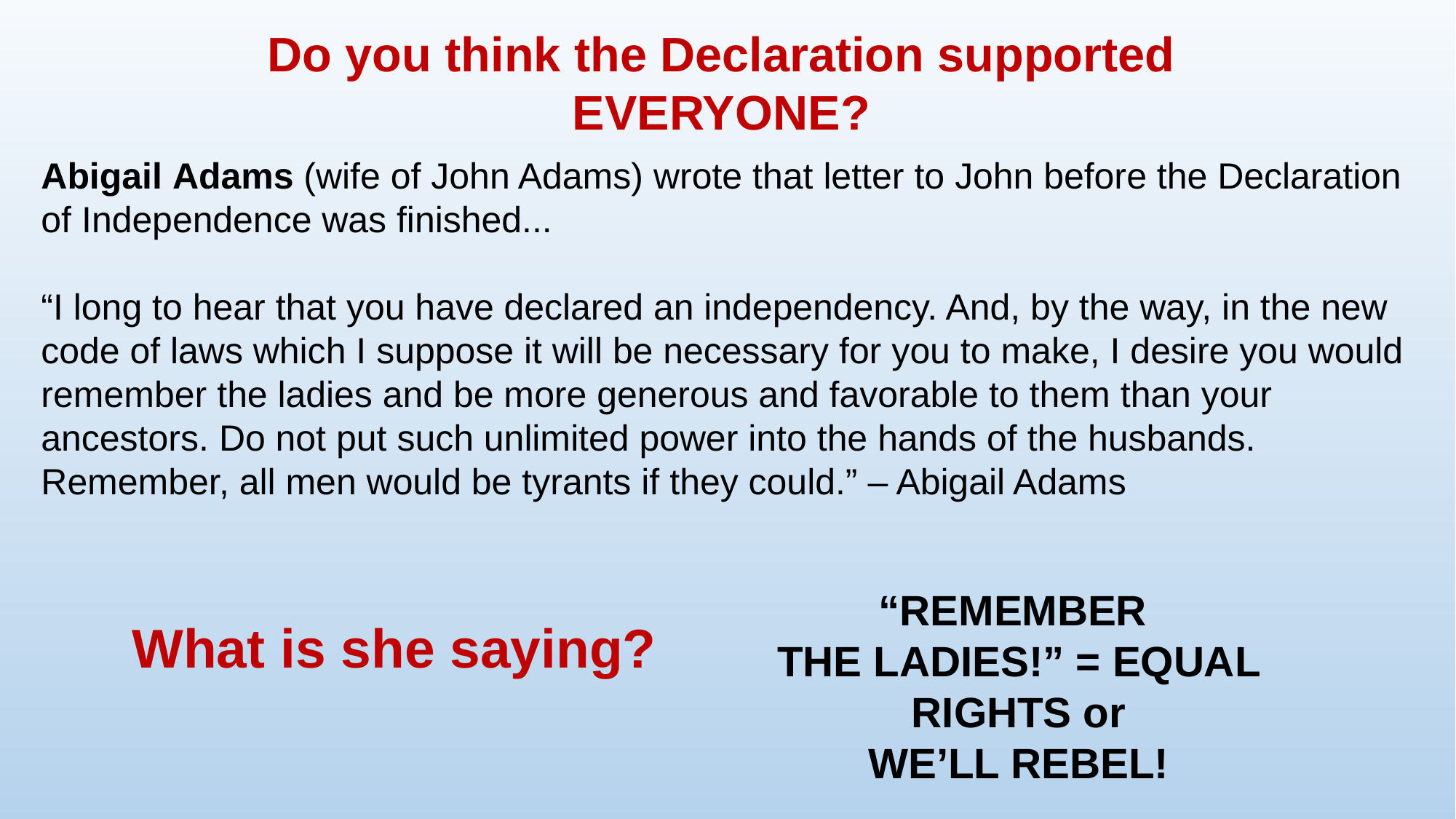

Do you think the Declaration supported
EVERYONE?
Abigail Adams (wife of John Adams) wrote that letter to John before the Declaration of Independence was finished...

“I long to hear that you have declared an independency. And, by the way, in the new code of laws which I suppose it will be necessary for you to make, I desire you would remember the ladies and be more generous and favorable to them than your ancestors. Do not put such unlimited power into the hands of the husbands. Remember, all men would be tyrants if they could.” – Abigail Adams

“REMEMBER
THE LADIES!” = EQUAL RIGHTS or
WE’LL REBEL!
What is she saying?